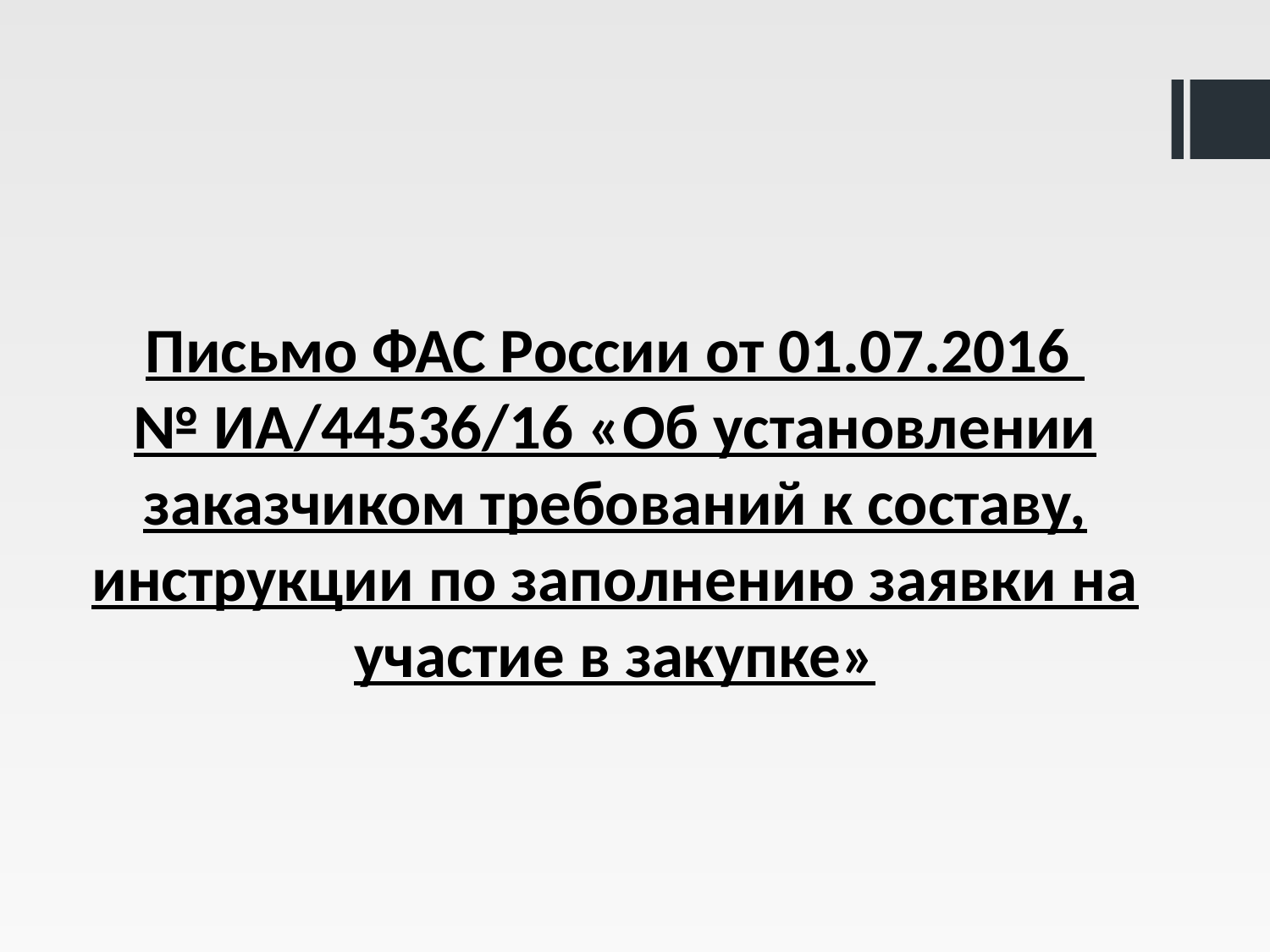

Письмо ФАС России от 01.07.2016
№ ИА/44536/16 «Об установлении заказчиком требований к составу, инструкции по заполнению заявки на участие в закупке»